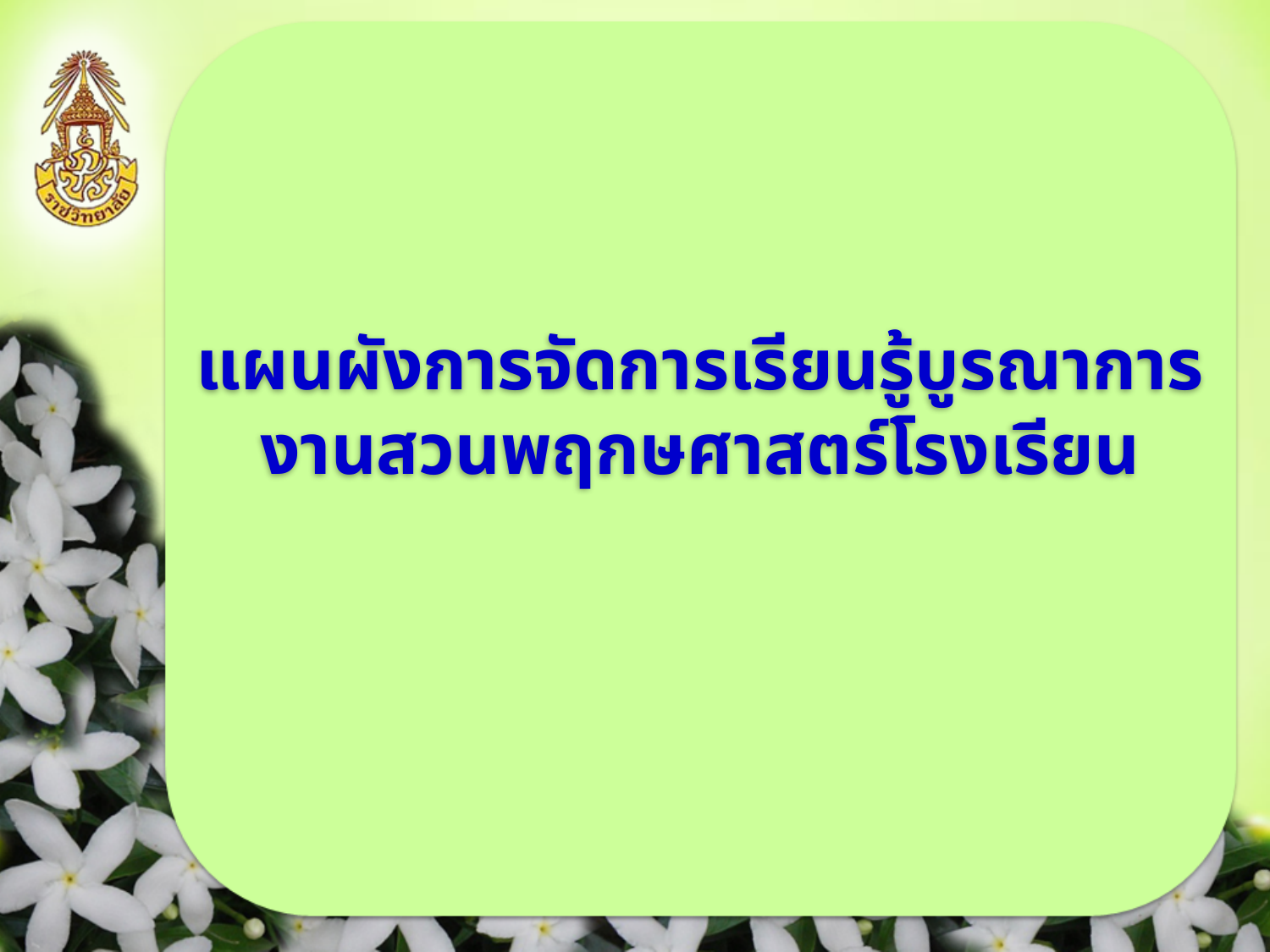

แผนผังการจัดการเรียนรู้บูรณาการ
งานสวนพฤกษศาสตร์โรงเรียน